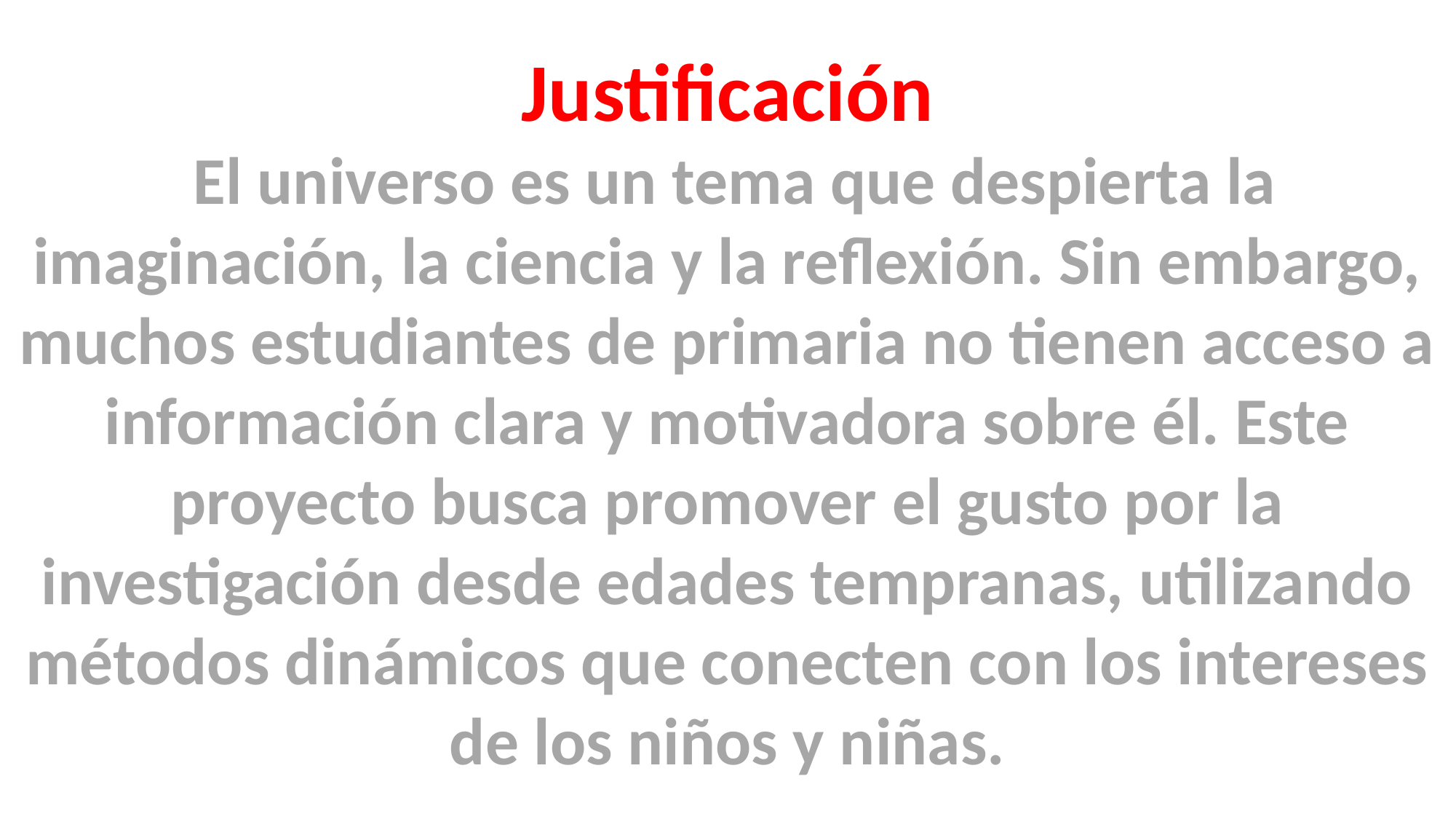

Justificación
 El universo es un tema que despierta la imaginación, la ciencia y la reflexión. Sin embargo, muchos estudiantes de primaria no tienen acceso a información clara y motivadora sobre él. Este proyecto busca promover el gusto por la investigación desde edades tempranas, utilizando métodos dinámicos que conecten con los intereses de los niños y niñas.